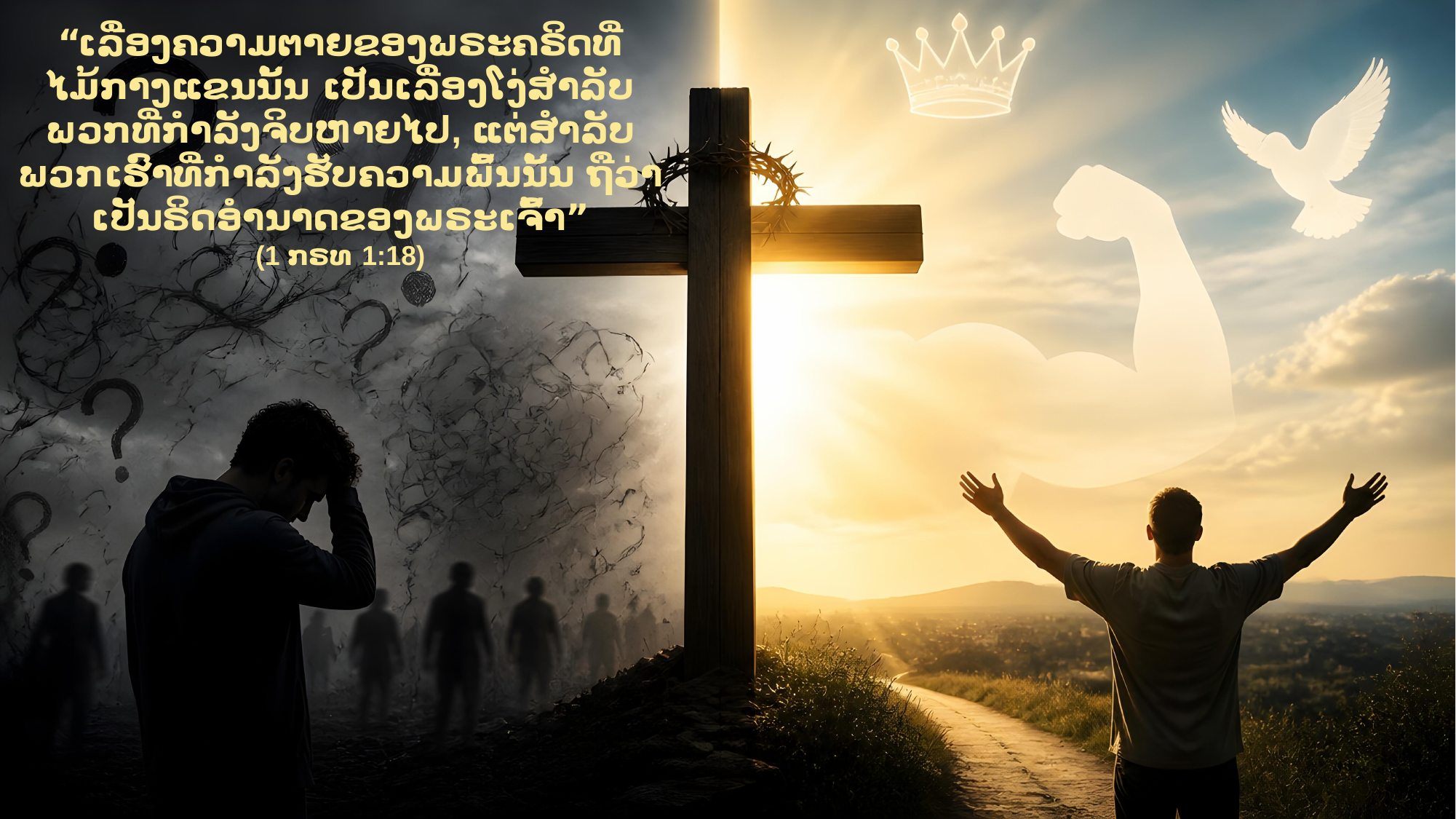

“ເລື່ອງຄວາມຕາຍຂອງພຣະຄຣິດທີ່ໄມ້ກາງແຂນນັ້ນ ເປັນເລື່ອງໂງ່ສໍາລັບພວກທີ່ກໍາລັງຈິບຫາຍໄປ, ແຕ່ສໍາລັບພວກເຮົາທີ່ກໍາລັງຮັບຄວາມພົ້ນນັ້ນ ຖືວ່າເປັນຣິດອໍານາດຂອງພຣະເຈົ້າ”
(1 ກຣທ 1:18)